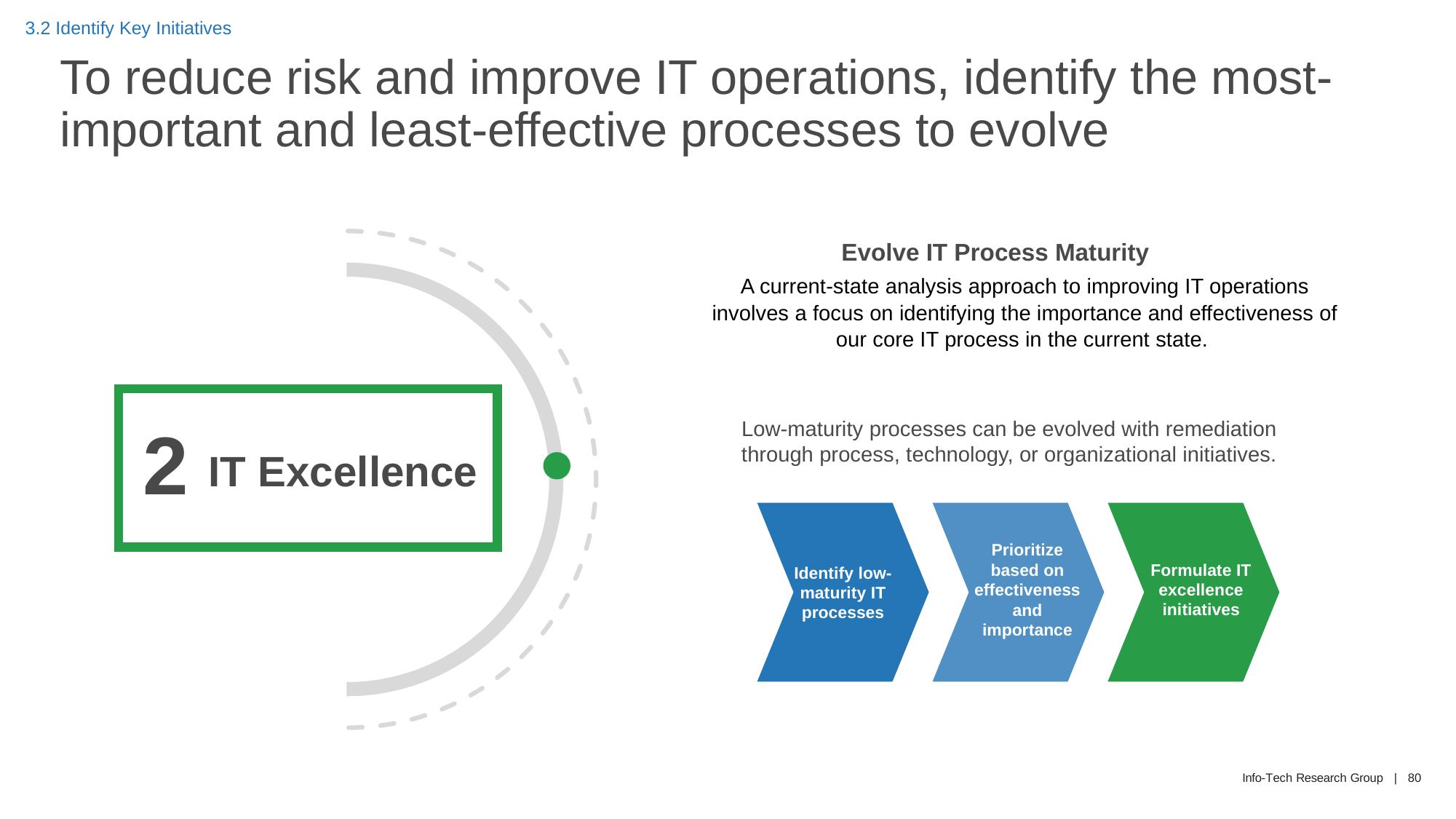

3.2 Identify Key Initiatives
To reduce risk and improve IT operations, identify the most-important and least-effective processes to evolve

Evolve IT Process Maturity

A current-state analysis approach to improving IT operations involves a focus on identifying the importance and effectiveness of our core IT process in the current state.

Low-maturity processes can be evolved with remediation through process, technology, or organizational initiatives.
2
IT Excellence

Prioritize based on effectiveness and importance
Formulate IT excellence initiatives
Identify low-maturity IT processes